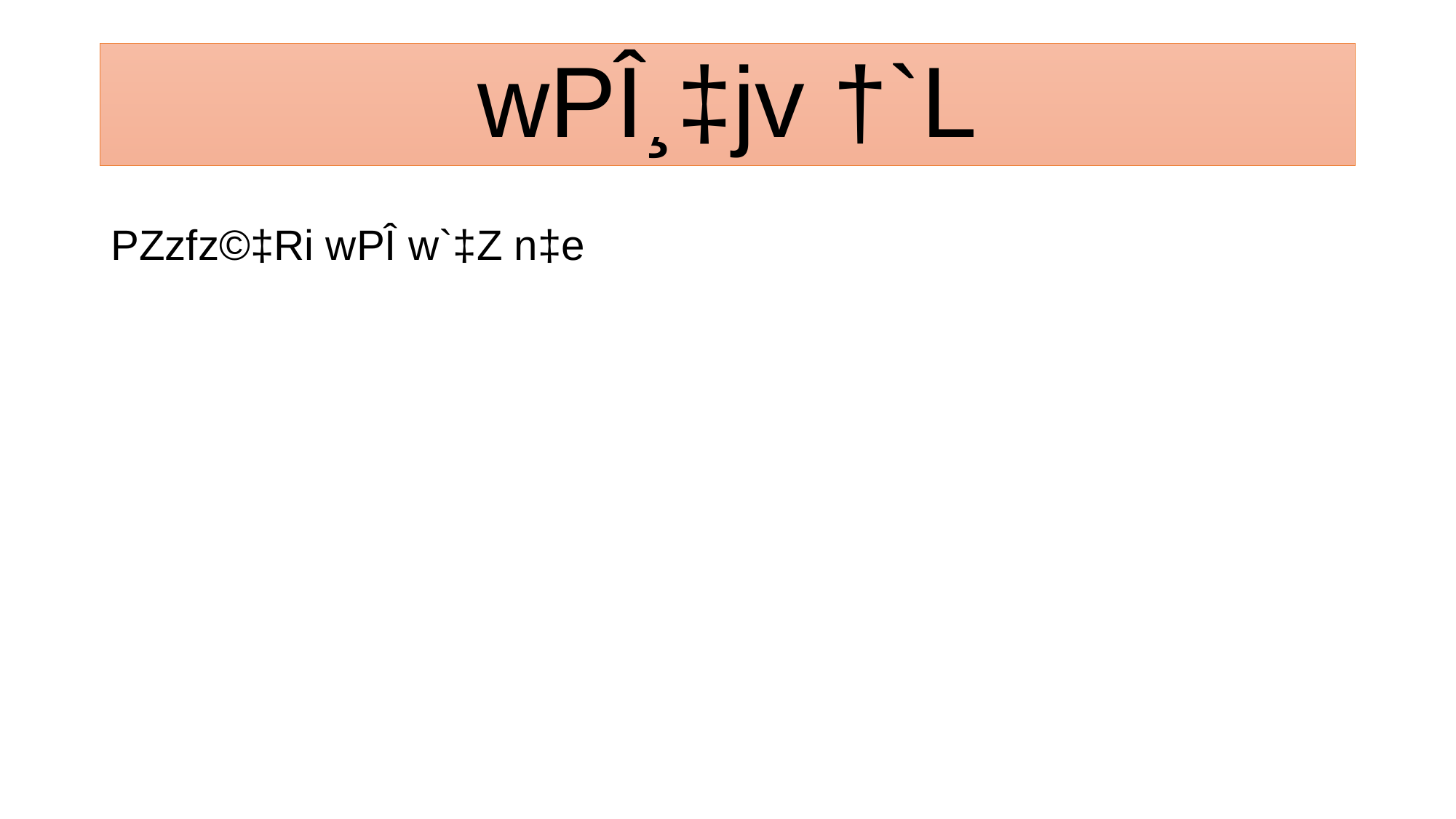

# wPÎ¸‡jv †`L
PZzfz©‡Ri wPÎ w`‡Z n‡e